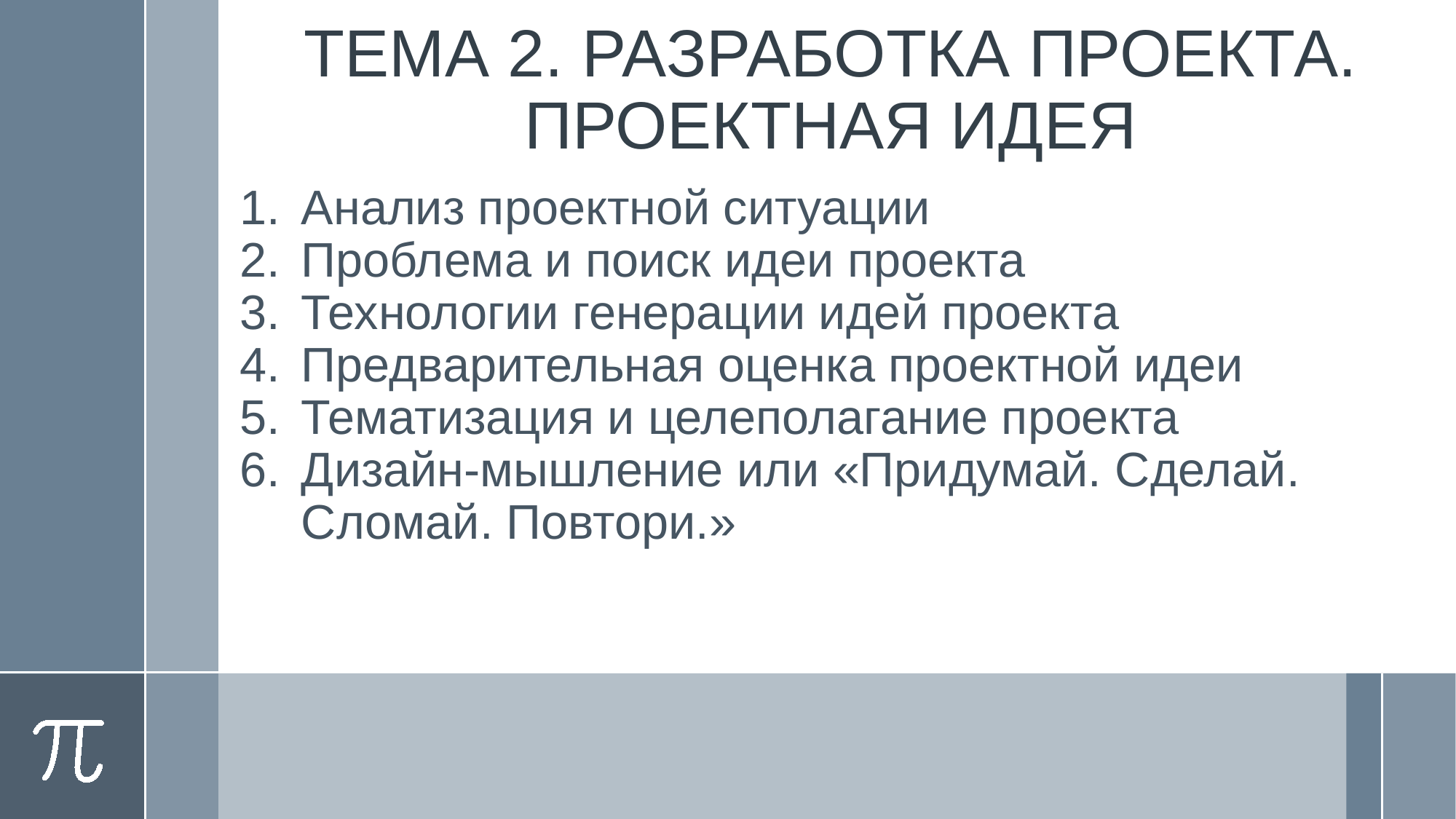

# ТЕМА 2. РАЗРАБОТКА ПРОЕКТА. ПРОЕКТНАЯ ИДЕЯ
Анализ проектной ситуации
Проблема и поиск идеи проекта
Технологии генерации идей проекта
Предварительная оценка проектной идеи
Тематизация и целеполагание проекта
Дизайн-мышление или «Придумай. Сделай. Сломай. Повтори.»